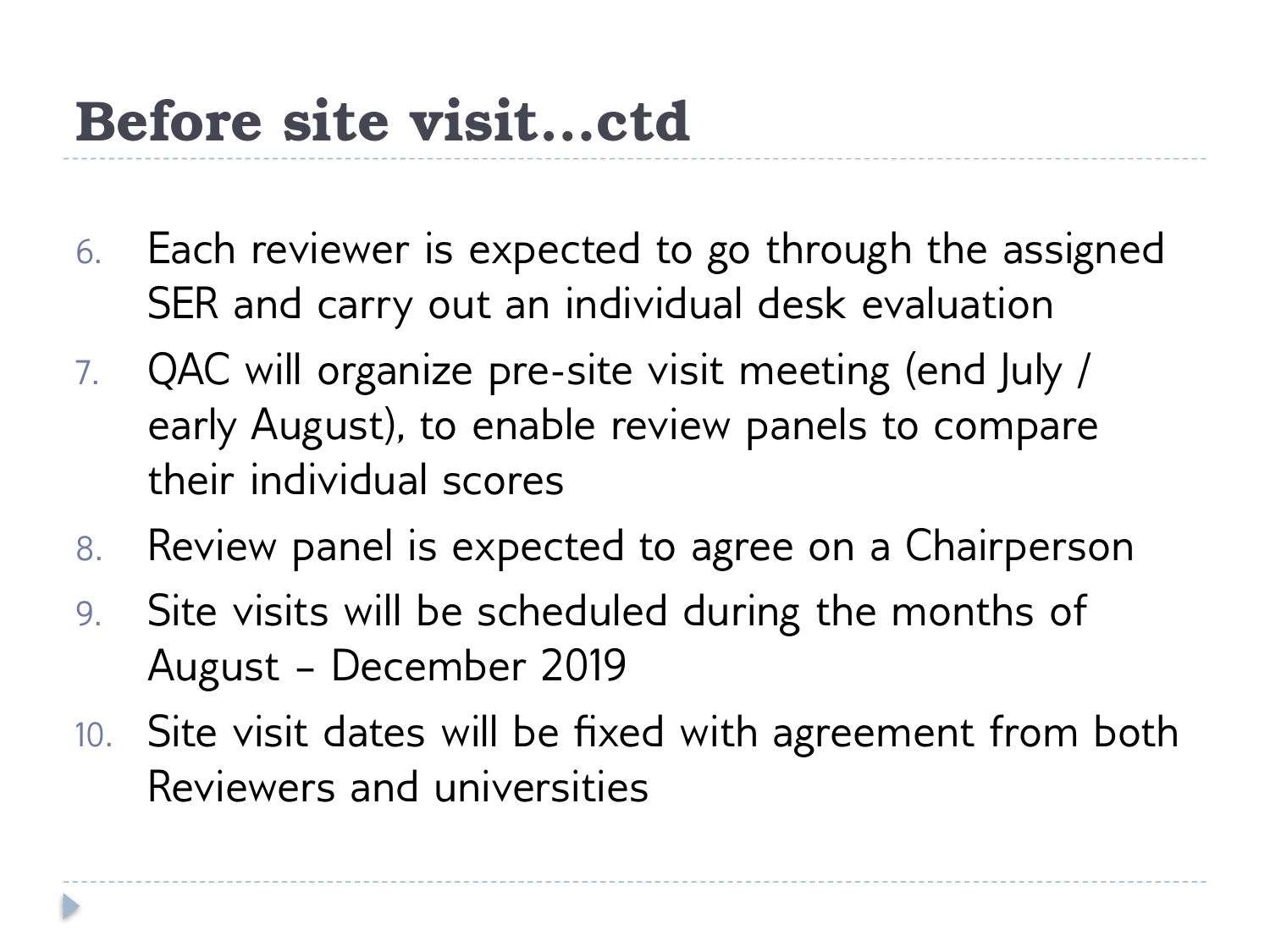

# Before site visit…ctd
Each reviewer is expected to go through the assigned SER and carry out an individual desk evaluation
QAC will organize pre-site visit meeting (end July / early August), to enable review panels to compare their individual scores
Review panel is expected to agree on a Chairperson
Site visits will be scheduled during the months of August – December 2019
Site visit dates will be fixed with agreement from both Reviewers and universities